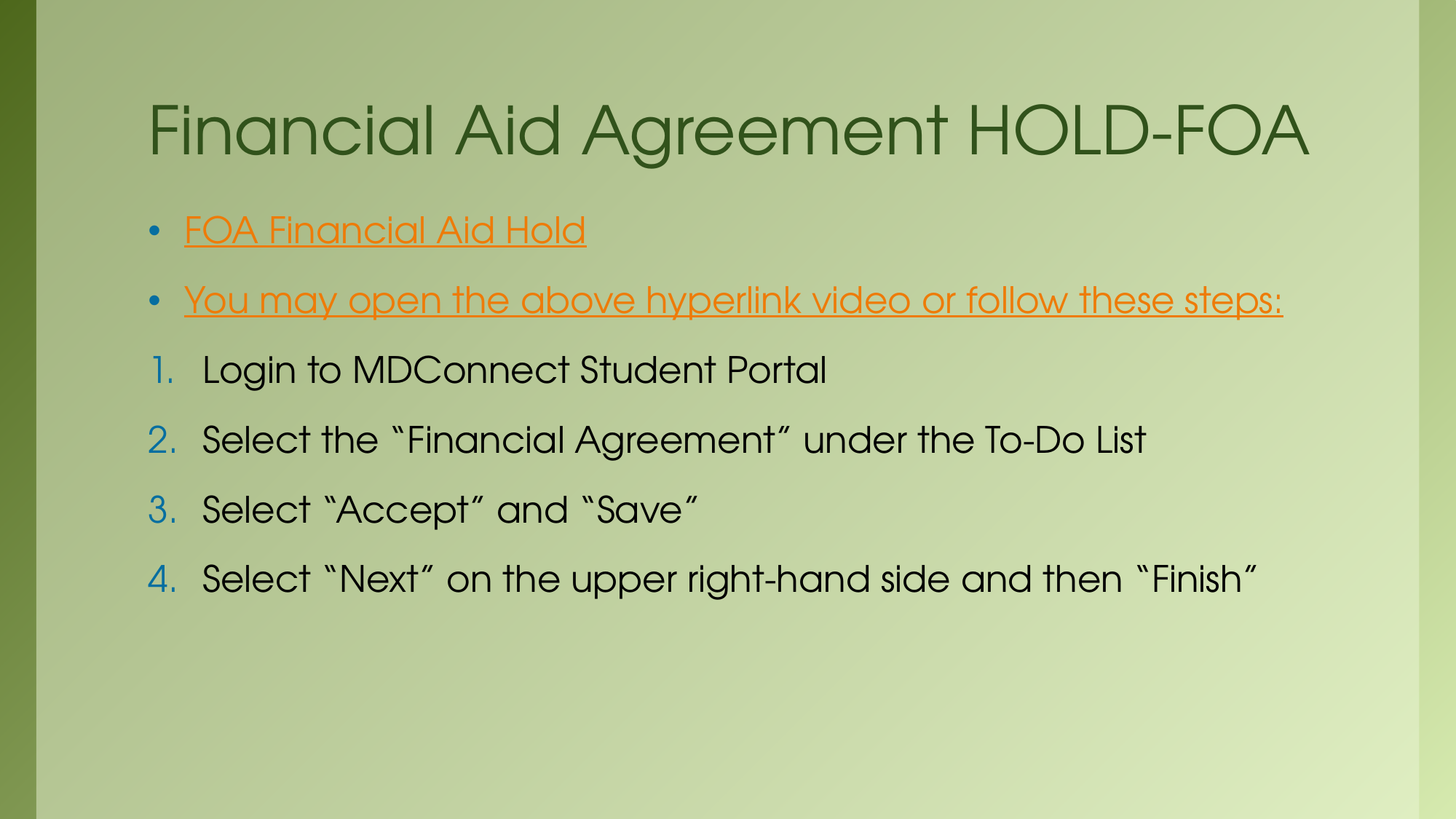

# Financial Aid Agreement HOLD-FOA
FOA Financial Aid Hold
You may open the above hyperlink video or follow these steps:
Login to MDConnect Student Portal
Select the “Financial Agreement” under the To-Do List
Select “Accept” and “Save”
Select “Next” on the upper right-hand side and then “Finish”